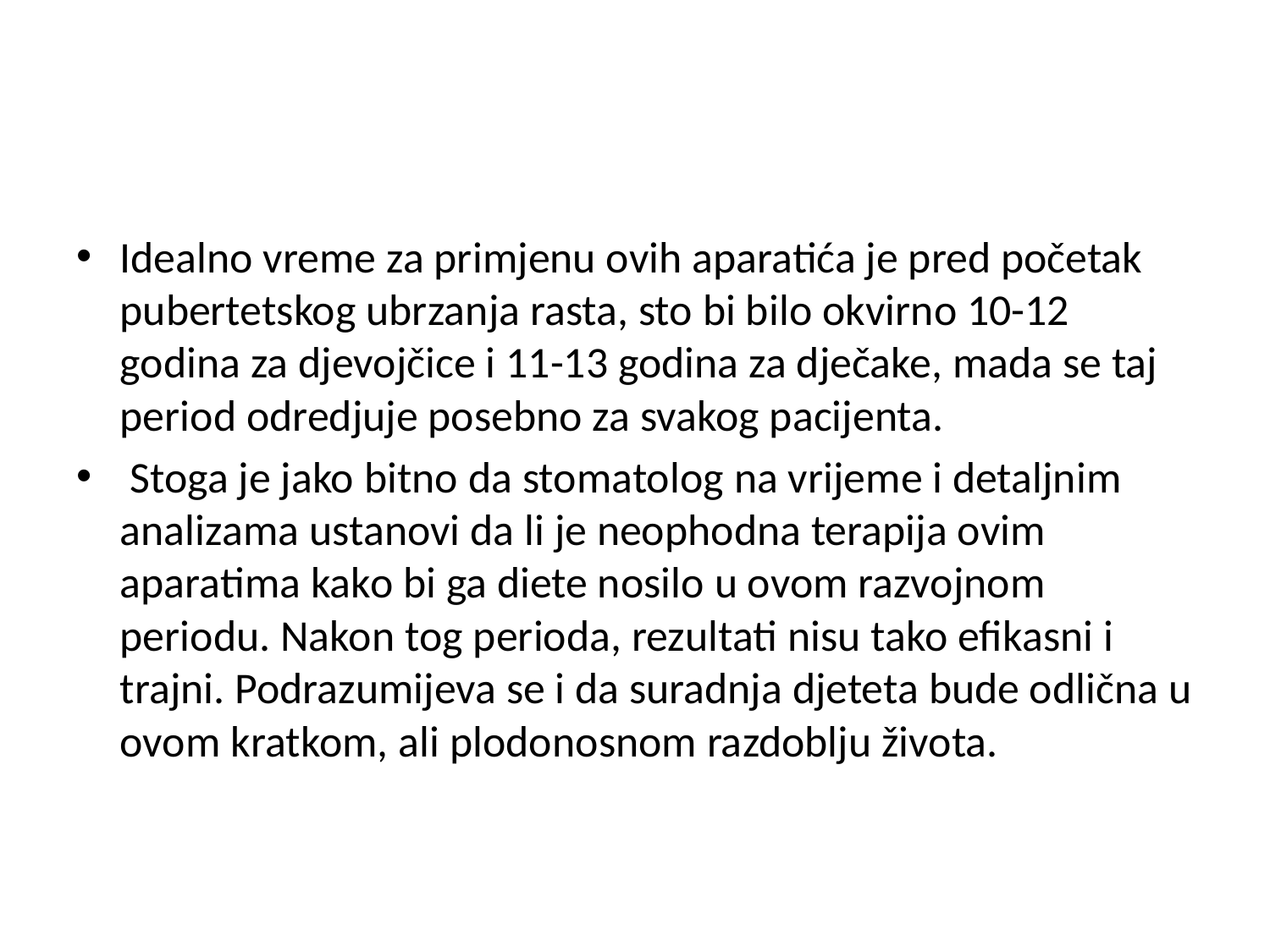

#
Idealno vreme za primjenu ovih aparatića je pred početak pubertetskog ubrzanja rasta, sto bi bilo okvirno 10-12 godina za djevojčice i 11-13 godina za dječake, mada se taj period odredjuje posebno za svakog pacijenta.
 Stoga je jako bitno da stomatolog na vrijeme i detaljnim analizama ustanovi da li je neophodna terapija ovim aparatima kako bi ga diete nosilo u ovom razvojnom periodu. Nakon tog perioda, rezultati nisu tako efikasni i trajni. Podrazumijeva se i da suradnja djeteta bude odlična u ovom kratkom, ali plodonosnom razdoblju života.